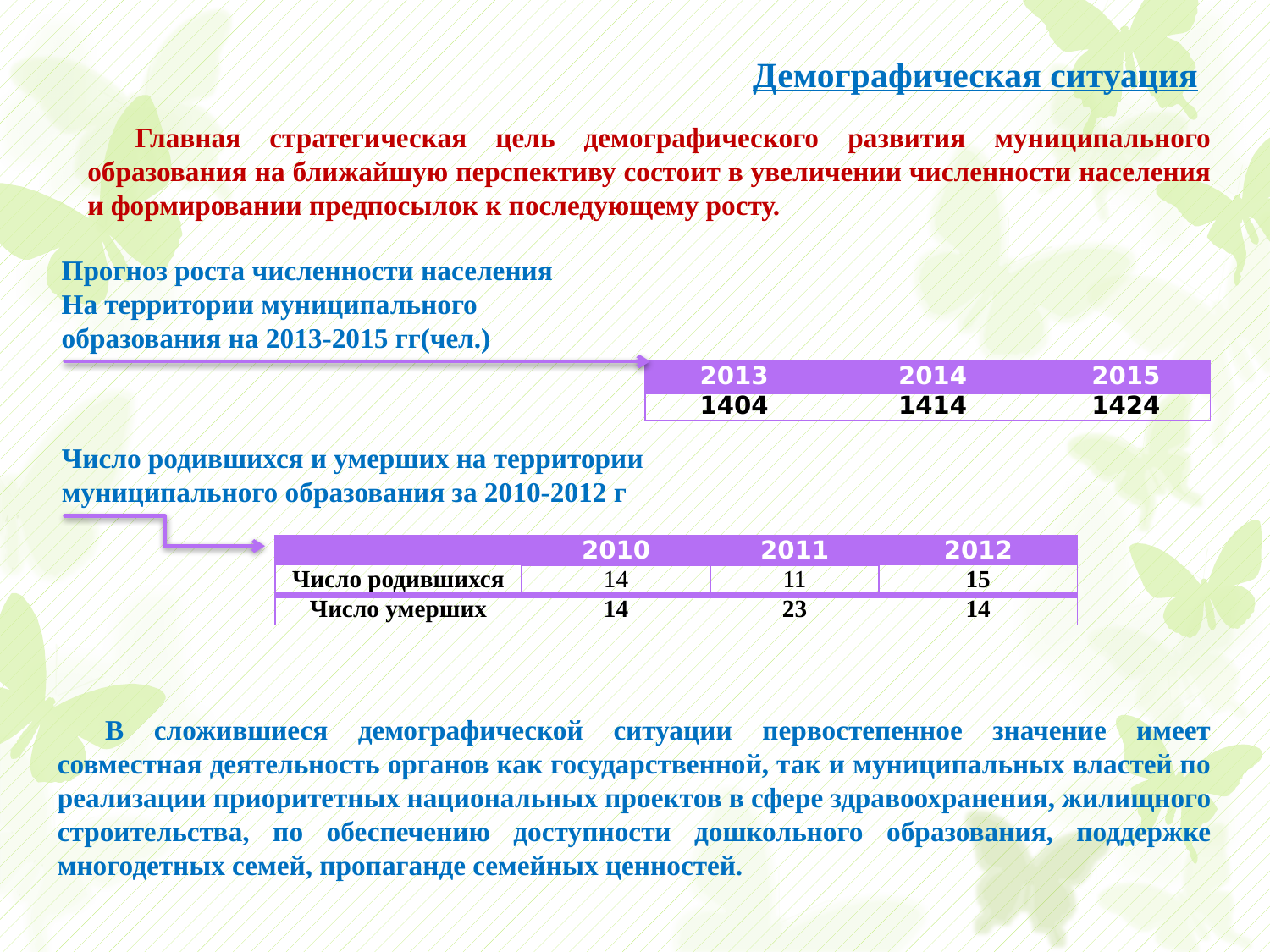

Демографическая ситуация
Главная стратегическая цель демографического развития муниципального образования на ближайшую перспективу состоит в увеличении численности населения и формировании предпосылок к последующему росту.
Прогноз роста численности населения
На территории муниципального
образования на 2013-2015 гг(чел.)
| 2013 | 2014 | 2015 |
| --- | --- | --- |
| 1404 | 1414 | 1424 |
Число родившихся и умерших на территории
муниципального образования за 2010-2012 г
|  | 2010 | 2011 | 2012 |
| --- | --- | --- | --- |
| Число родившихся | 14 | 11 | 15 |
| Число умерших | 14 | 23 | 14 |
В сложившиеся демографической ситуации первостепенное значение имеет совместная деятельность органов как государственной, так и муниципальных властей по реализации приоритетных национальных проектов в сфере здравоохранения, жилищного строительства, по обеспечению доступности дошкольного образования, поддержке многодетных семей, пропаганде семейных ценностей.